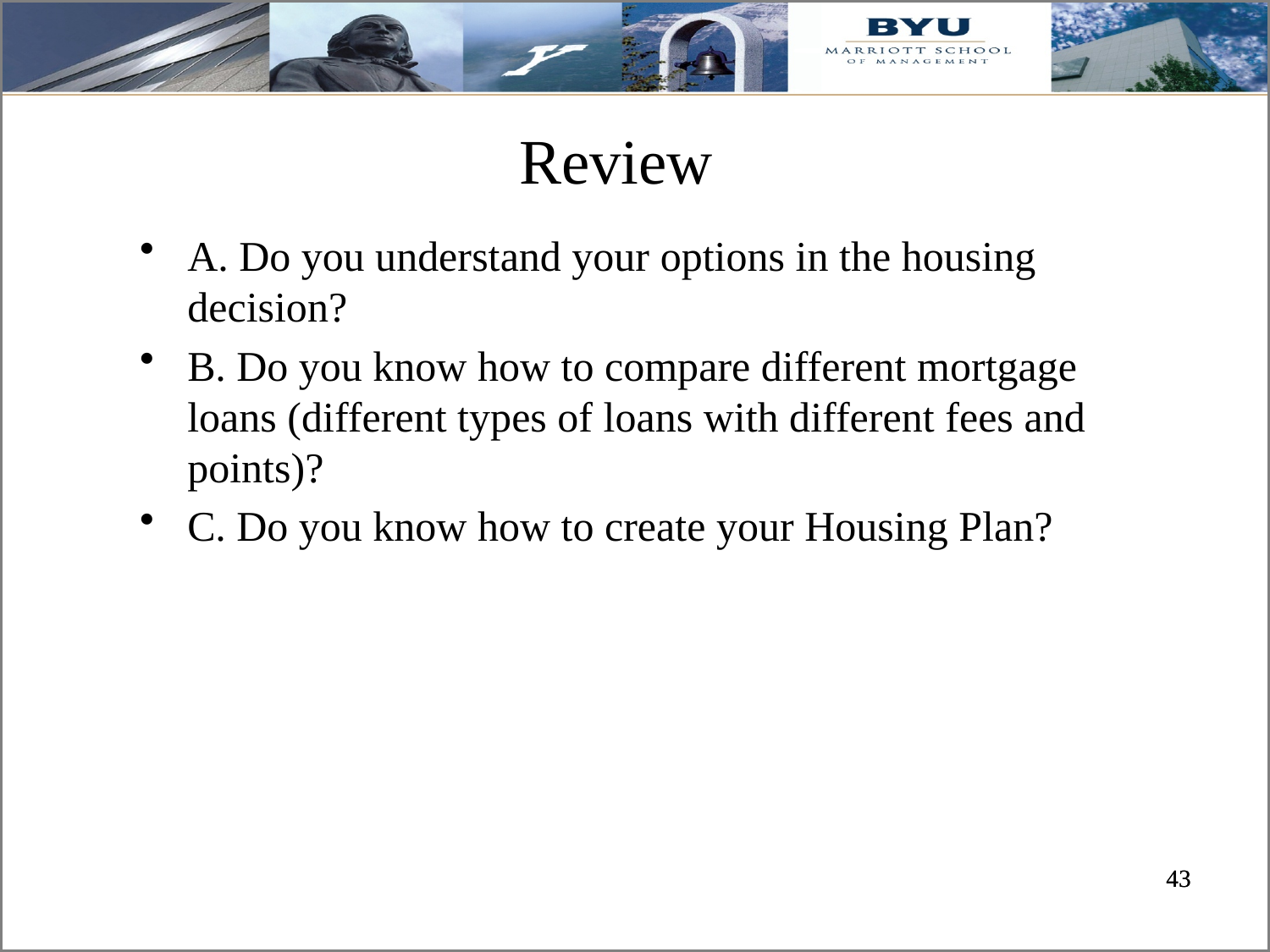

# Review
A. Do you understand your options in the housing decision?
B. Do you know how to compare different mortgage loans (different types of loans with different fees and points)?
C. Do you know how to create your Housing Plan?

43